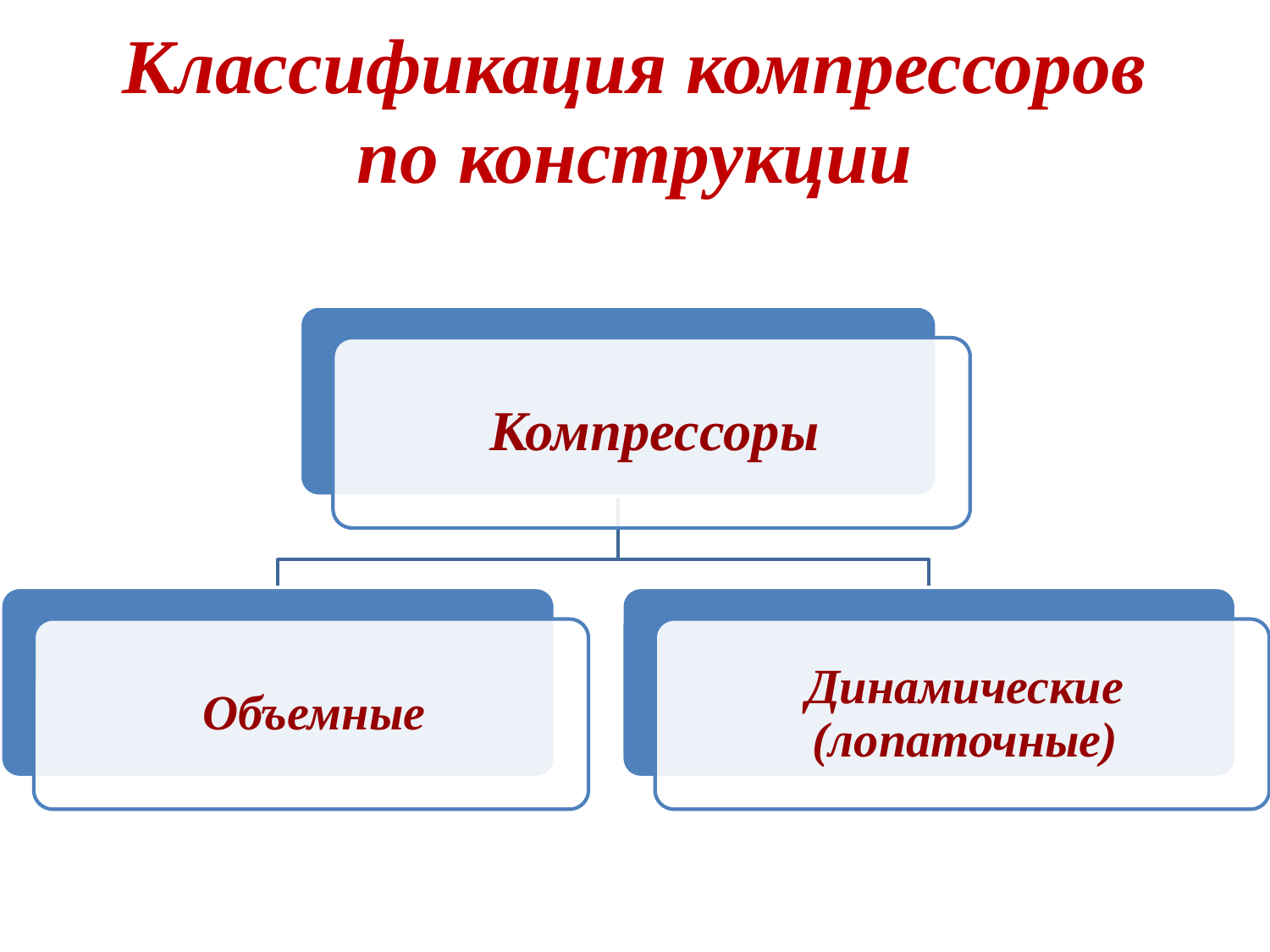

Компрессоры
Объемные
Динамические
(лопаточные)
Классификация компрессоров
по конструкции